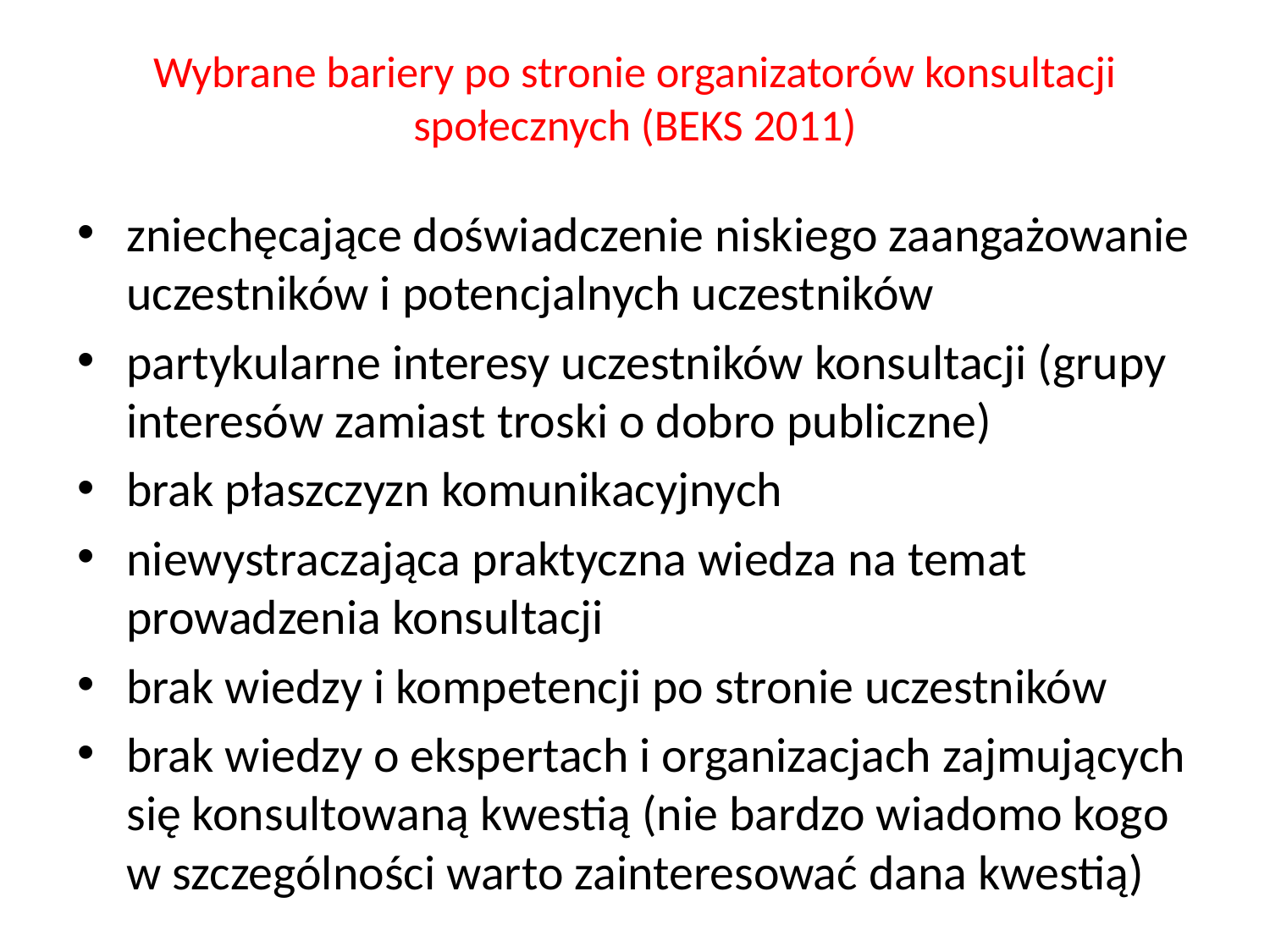

# Wybrane bariery po stronie organizatorów konsultacji społecznych (BEKS 2011)
zniechęcające doświadczenie niskiego zaangażowanie uczestników i potencjalnych uczestników
partykularne interesy uczestników konsultacji (grupy interesów zamiast troski o dobro publiczne)
brak płaszczyzn komunikacyjnych
niewystraczająca praktyczna wiedza na temat prowadzenia konsultacji
brak wiedzy i kompetencji po stronie uczestników
brak wiedzy o ekspertach i organizacjach zajmujących się konsultowaną kwestią (nie bardzo wiadomo kogo w szczególności warto zainteresować dana kwestią)